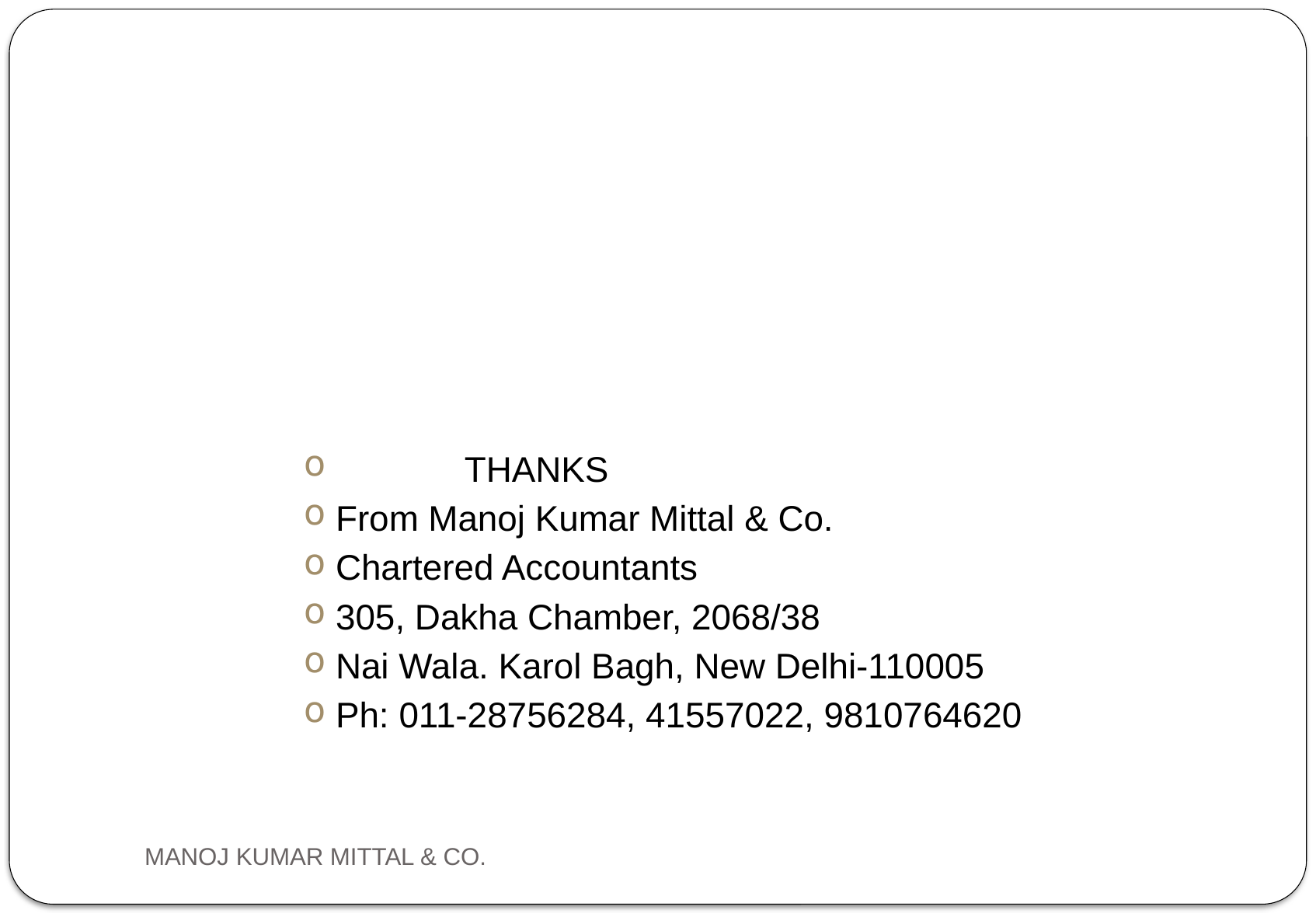

#

             THANKS
From Manoj Kumar Mittal & Co.
Chartered Accountants
305, Dakha Chamber, 2068/38
Nai Wala. Karol Bagh, New Delhi-110005
Ph: 011-28756284, 41557022, 9810764620
MANOJ KUMAR MITTAL & CO.